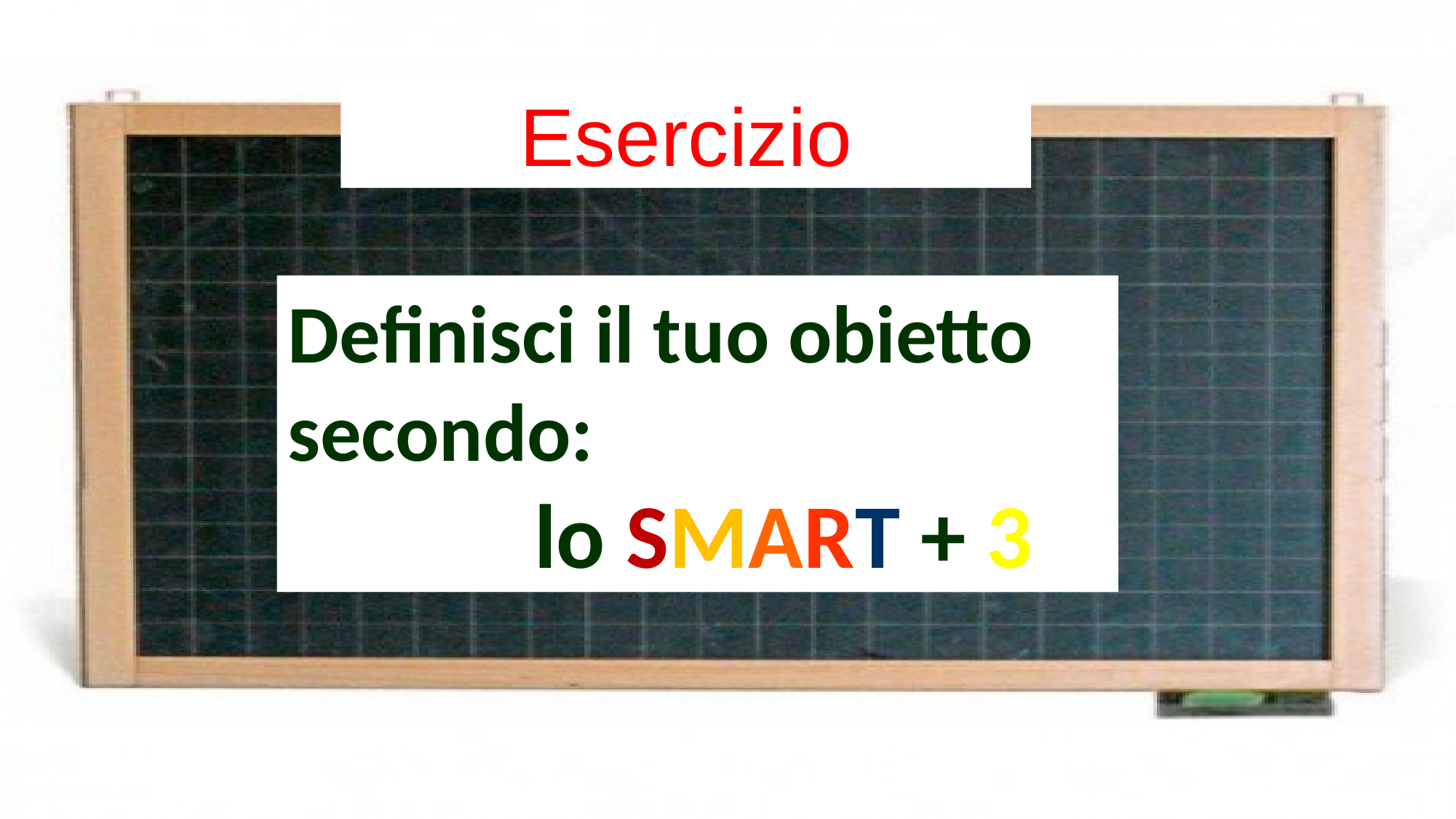

Esercizio
Definisci il tuo obietto secondo:
            lo SMART + 3